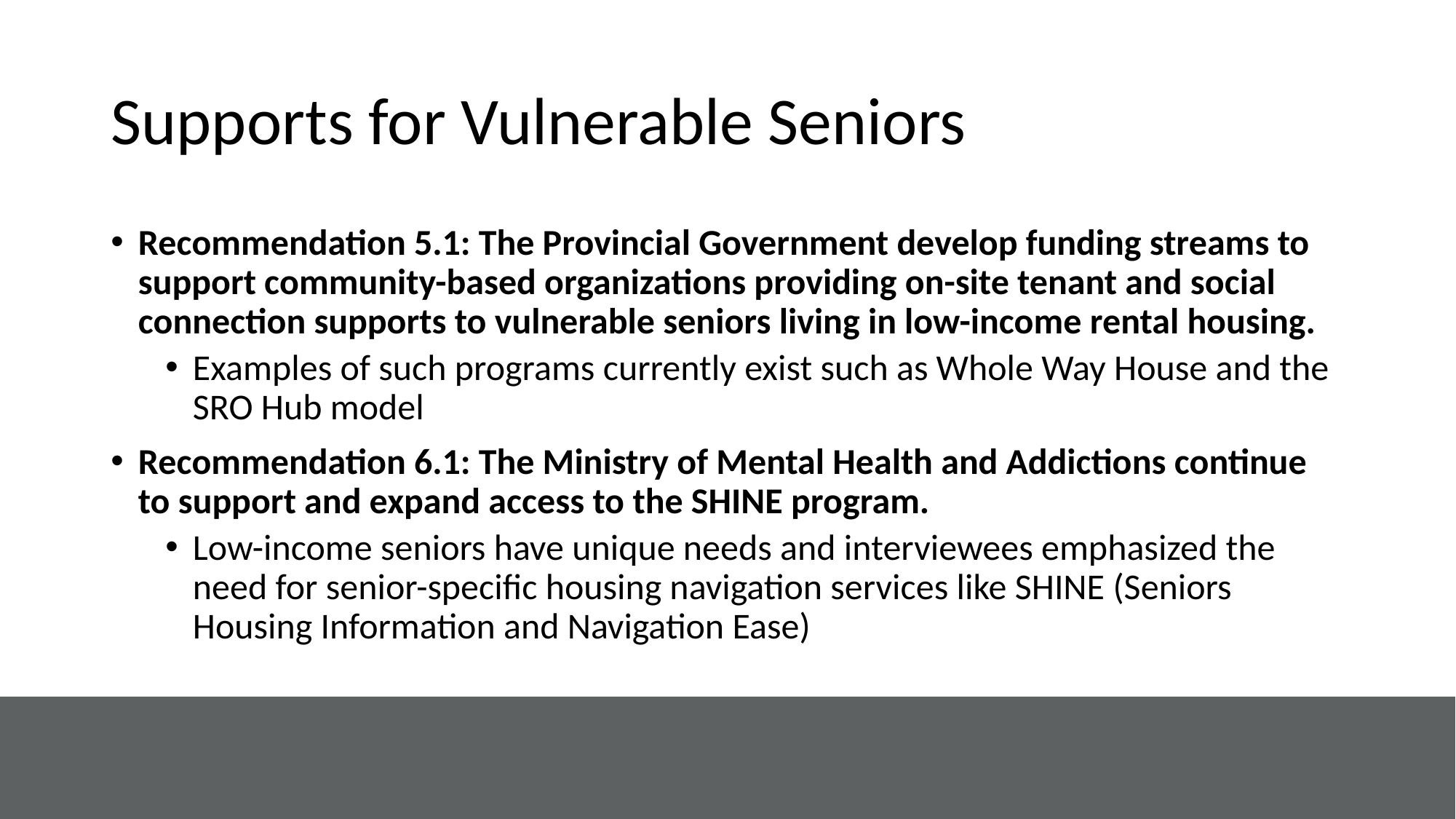

# Supports for Vulnerable Seniors
Recommendation 5.1: The Provincial Government develop funding streams to support community-based organizations providing on-site tenant and social connection supports to vulnerable seniors living in low-income rental housing.
Examples of such programs currently exist such as Whole Way House and the SRO Hub model
Recommendation 6.1: The Ministry of Mental Health and Addictions continue to support and expand access to the SHINE program.
Low-income seniors have unique needs and interviewees emphasized the need for senior-specific housing navigation services like SHINE (Seniors Housing Information and Navigation Ease)